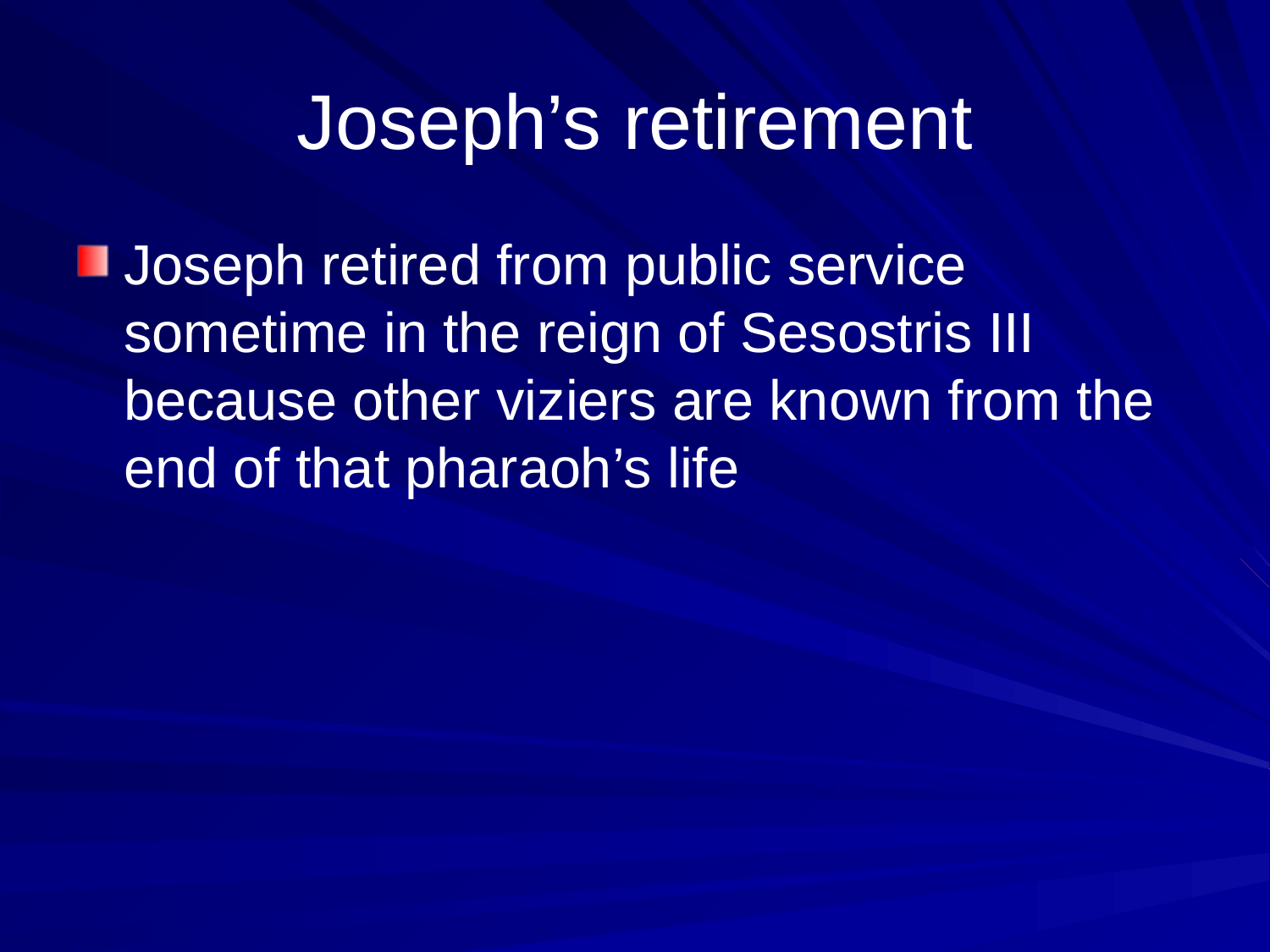

# Joseph’s retirement
Joseph retired from public service sometime in the reign of Sesostris III because other viziers are known from the end of that pharaoh’s life